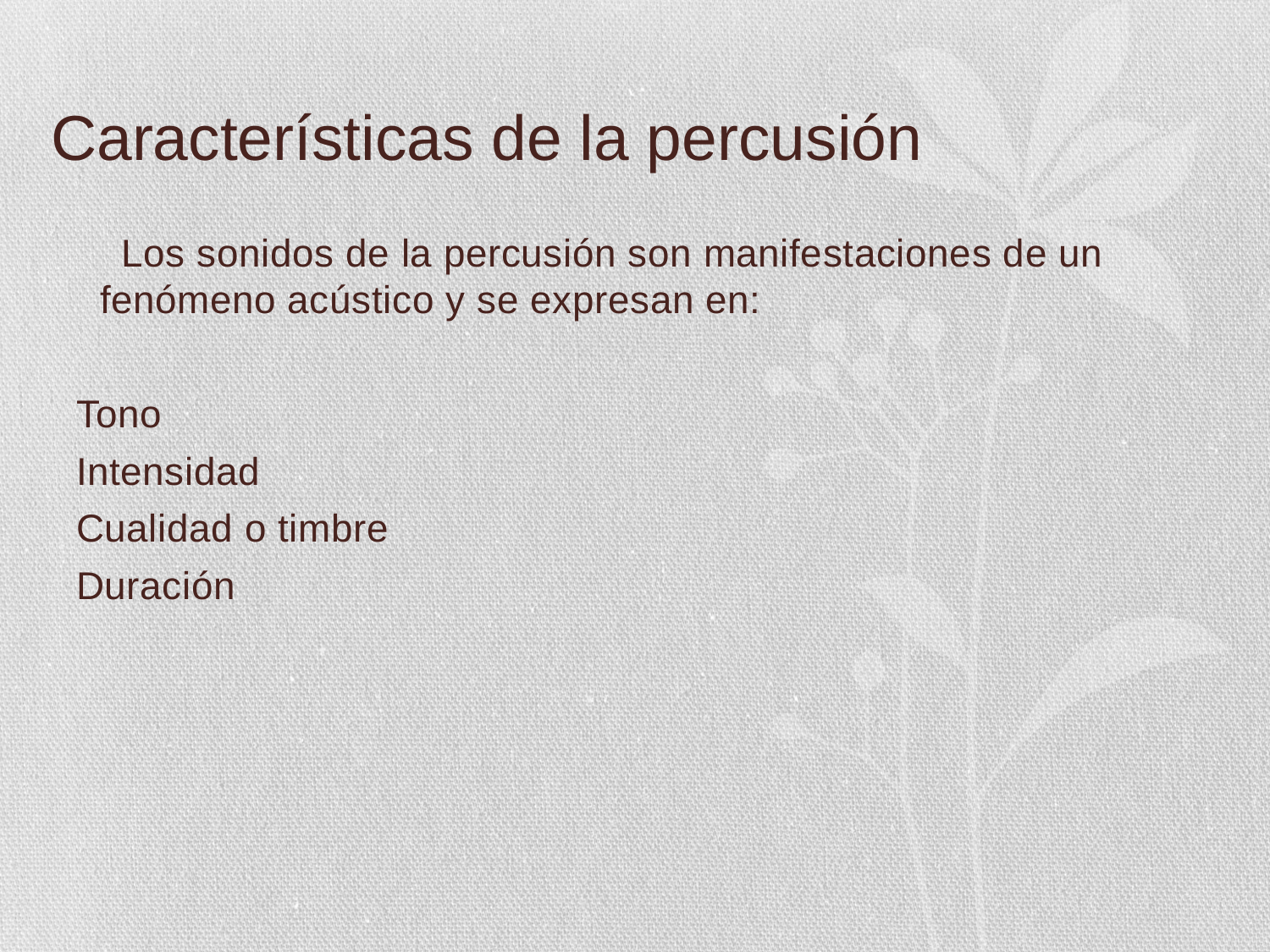

# Características de la percusión
    Los sonidos de la percusión son manifestaciones de un fenómeno acústico y se expresan en:

Tono
Intensidad
Cualidad o timbre
Duración